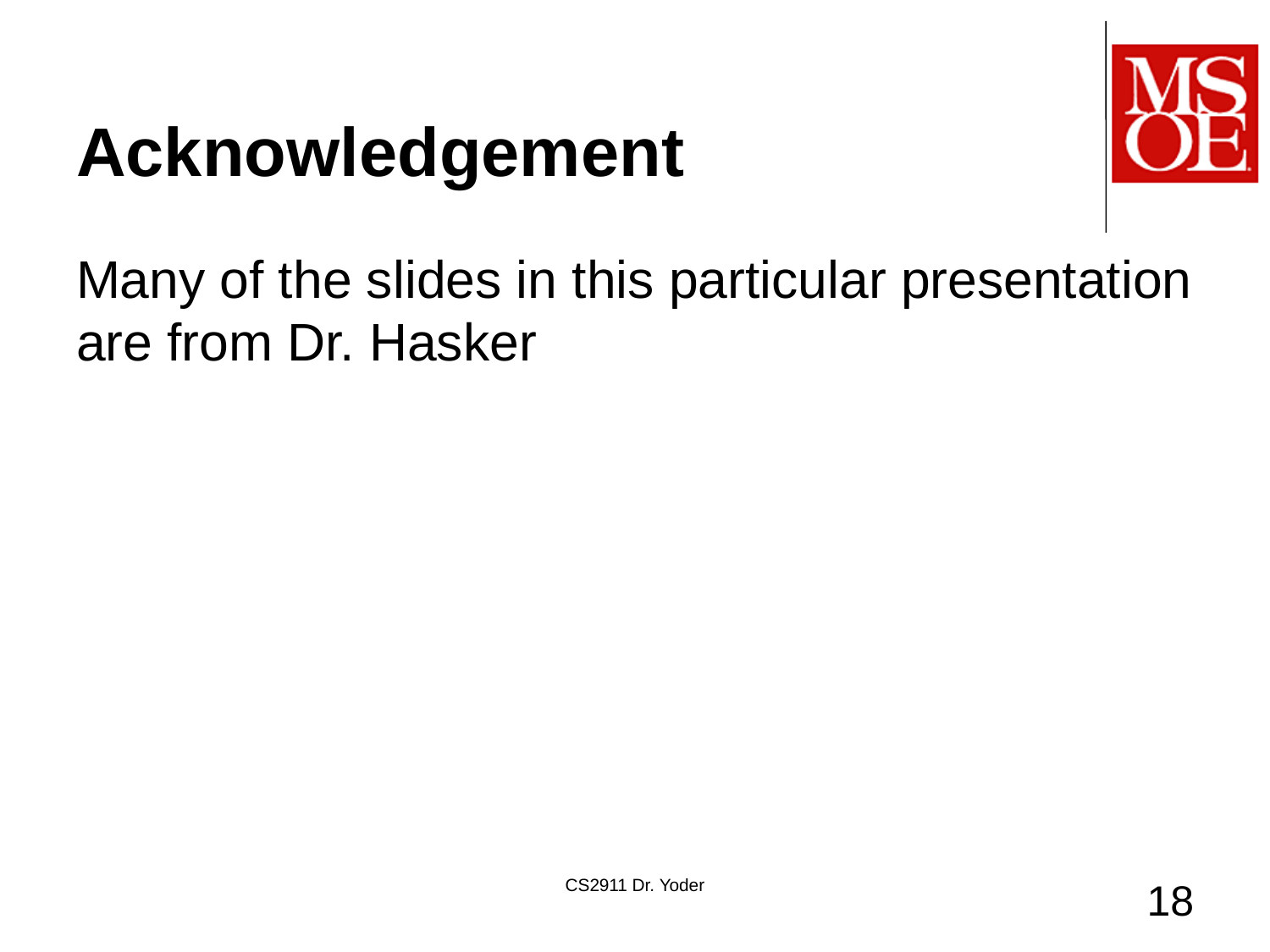

# Acknowledgement
Many of the slides in this particular presentation are from Dr. Hasker
CS2911 Dr. Yoder
18